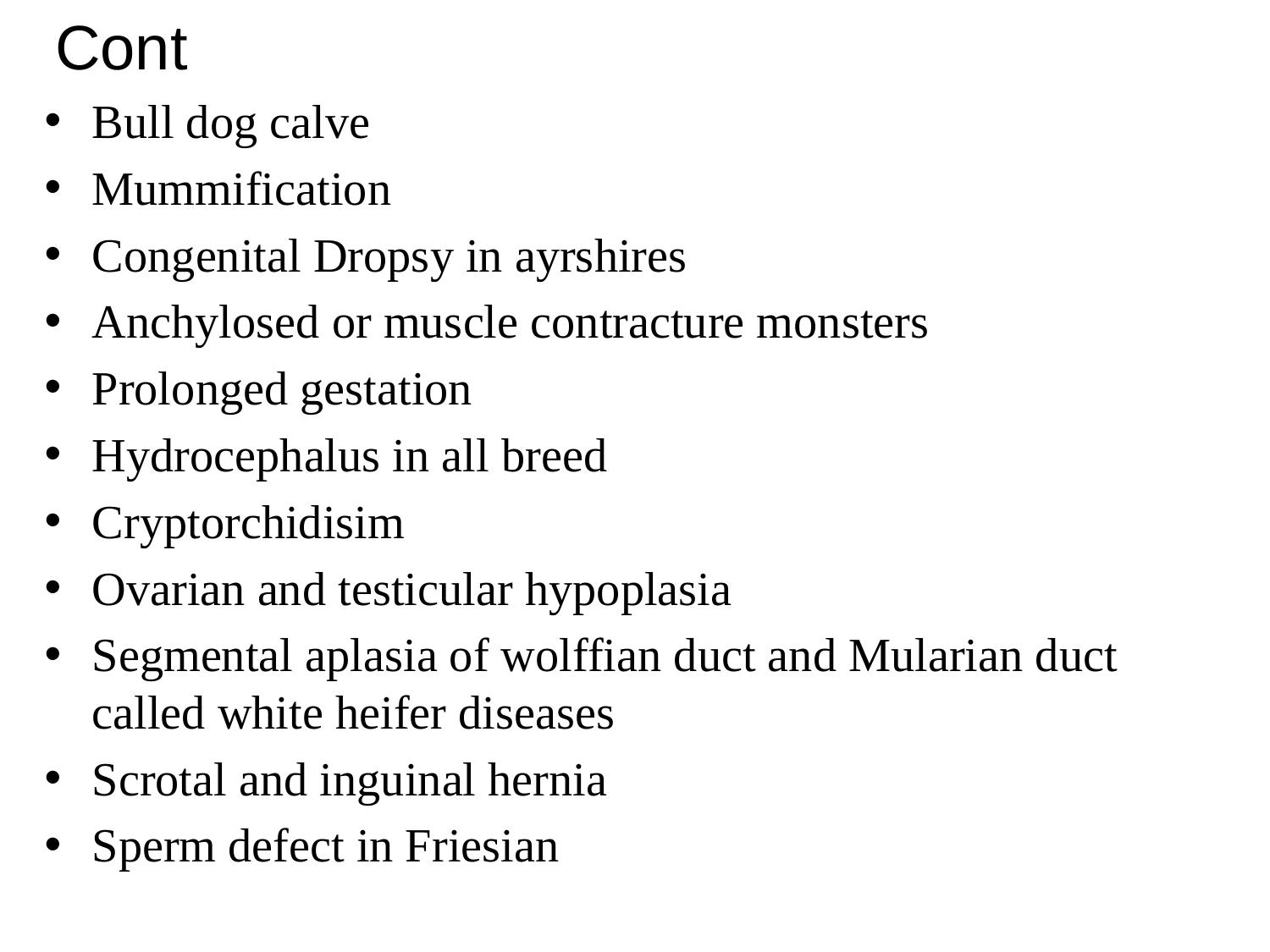

# Cont
Bull dog calve
Mummification
Congenital Dropsy in ayrshires
Anchylosed or muscle contracture monsters
Prolonged gestation
Hydrocephalus in all breed
Cryptorchidisim
Ovarian and testicular hypoplasia
Segmental aplasia of wolffian duct and Mularian duct called white heifer diseases
Scrotal and inguinal hernia
Sperm defect in Friesian